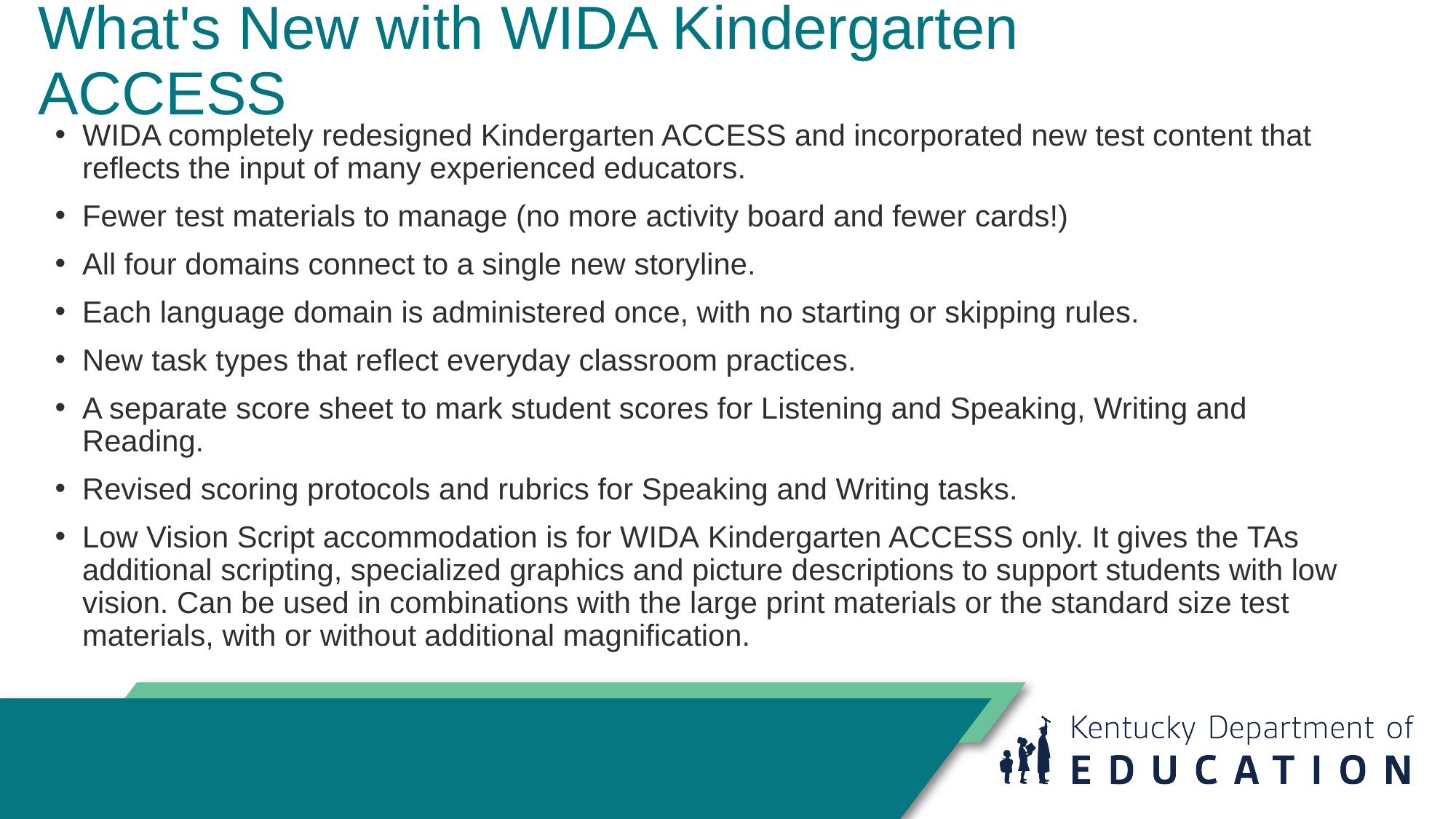

# What's New with WIDA Kindergarten ACCESS
WIDA completely redesigned Kindergarten ACCESS and incorporated new test content that reflects the input of many experienced educators.
Fewer test materials to manage (no more activity board and fewer cards!)
All four domains connect to a single new storyline.
Each language domain is administered once, with no starting or skipping rules.
New task types that reflect everyday classroom practices.
A separate score sheet to mark student scores for Listening and Speaking, Writing and Reading.
Revised scoring protocols and rubrics for Speaking and Writing tasks.
Low Vision Script accommodation is for WIDA Kindergarten ACCESS only. It gives the TAs additional scripting, specialized graphics and picture descriptions to support students with low vision. Can be used in combinations with the large print materials or the standard size test materials, with or without additional magnification.